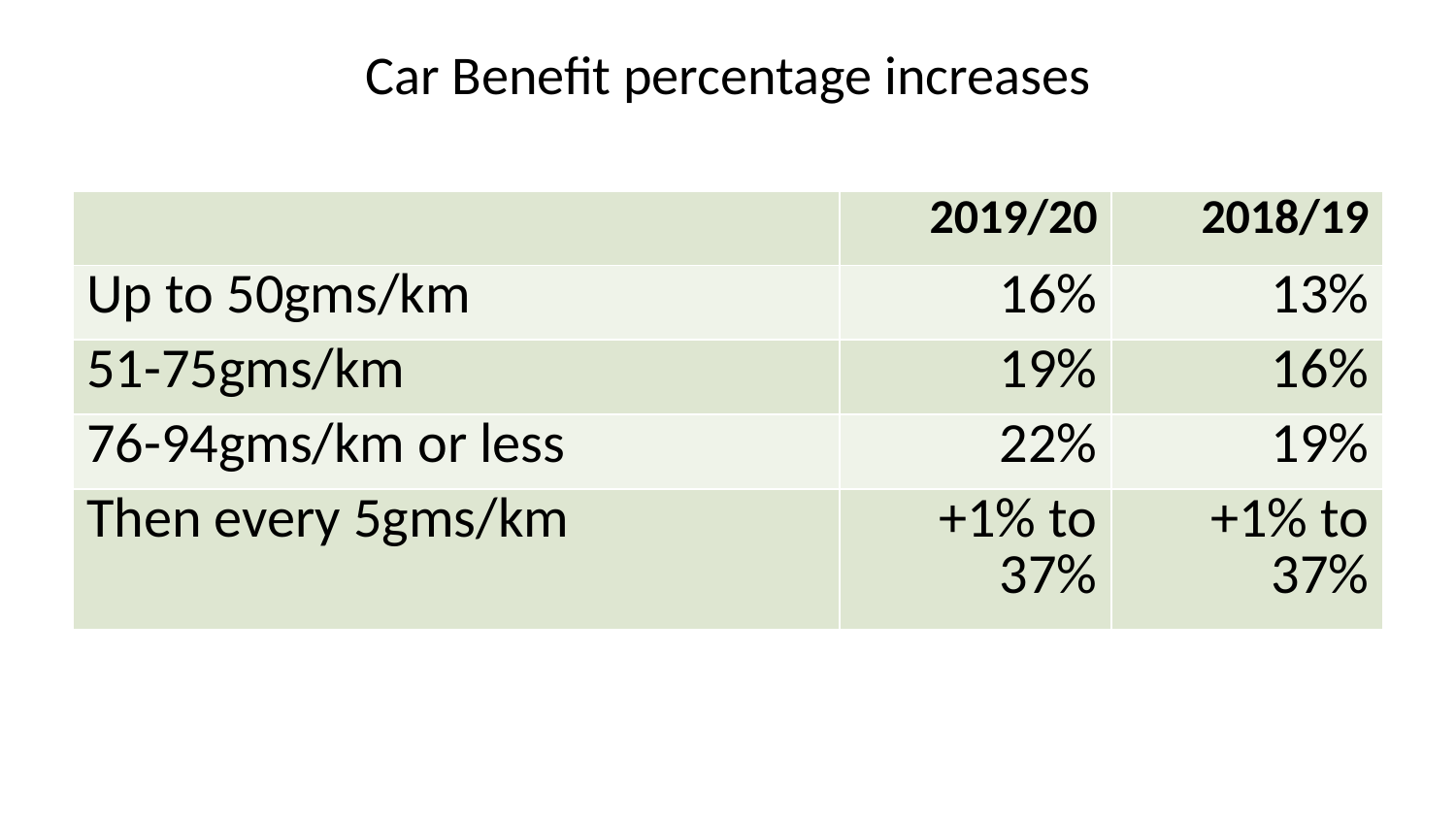

# Car Benefit percentage increases
|  | 2019/20 | 2018/19 |
| --- | --- | --- |
| Up to 50gms/km | 16% | 13% |
| 51-75gms/km | 19% | 16% |
| 76-94gms/km or less | 22% | 19% |
| Then every 5gms/km | +1% to 37% | +1% to 37% |